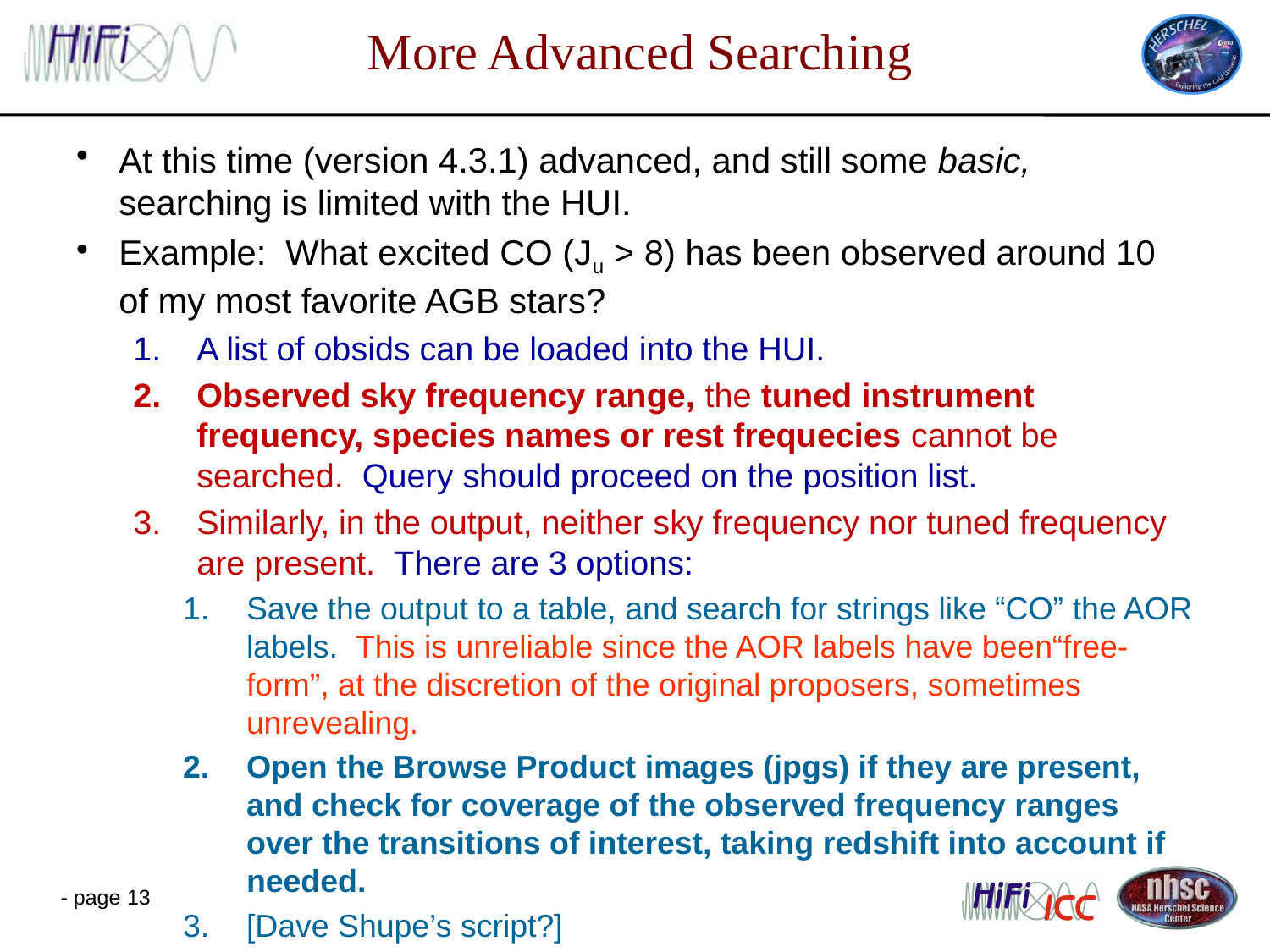

# More Advanced Searching
At this time (version 4.3.1) advanced, and still some basic, searching is limited with the HUI.
Example:  What excited CO (Ju > 8) has been observed around 10 of my most favorite AGB stars?
A list of obsids can be loaded into the HUI.
Observed sky frequency range, the tuned instrument frequency, species names or rest frequecies cannot be searched.  Query should proceed on the position list.
Similarly, in the output, neither sky frequency nor tuned frequency are present.  There are 3 options:
Save the output to a table, and search for strings like “CO” the AOR labels.  This is unreliable since the AOR labels have been“free-form”, at the discretion of the original proposers, sometimes unrevealing.
Open the Browse Product images (jpgs) if they are present, and check for coverage of the observed frequency ranges over the transitions of interest, taking redshift into account if needed.
[Dave Shupe’s script?]